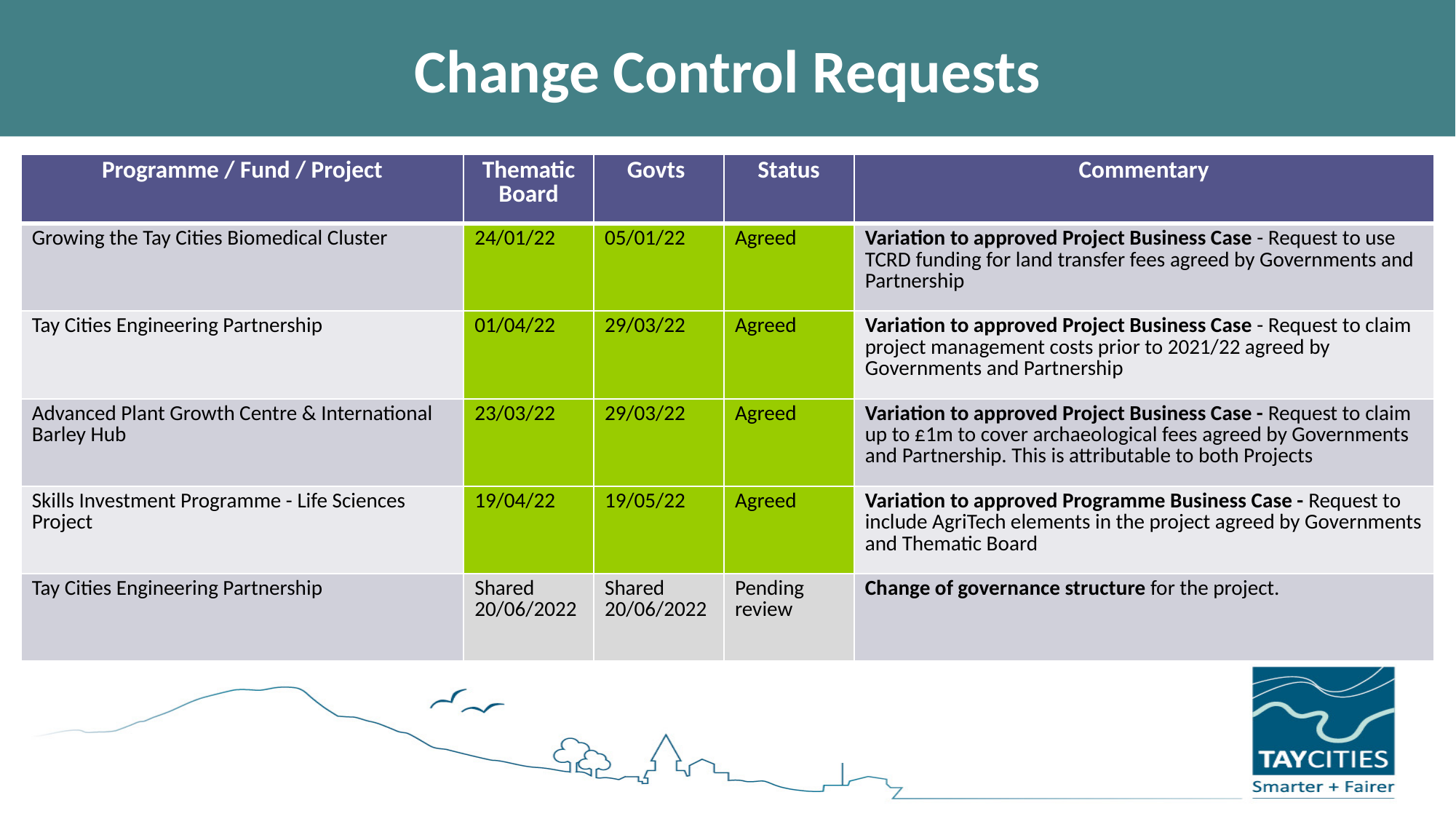

# Change Control Requests
| Programme / Fund / Project | Thematic Board | Govts | Status | Commentary |
| --- | --- | --- | --- | --- |
| Growing the Tay Cities Biomedical Cluster | 24/01/22 | 05/01/22 | Agreed | Variation to approved Project Business Case - Request to use TCRD funding for land transfer fees agreed by Governments and Partnership |
| Tay Cities Engineering Partnership | 01/04/22 | 29/03/22 | Agreed | Variation to approved Project Business Case - Request to claim project management costs prior to 2021/22 agreed by Governments and Partnership |
| Advanced Plant Growth Centre & International Barley Hub | 23/03/22 | 29/03/22 | Agreed | Variation to approved Project Business Case - Request to claim up to £1m to cover archaeological fees agreed by Governments and Partnership. This is attributable to both Projects |
| Skills Investment Programme - Life Sciences Project | 19/04/22 | 19/05/22 | Agreed | Variation to approved Programme Business Case - Request to include AgriTech elements in the project agreed by Governments and Thematic Board |
| Tay Cities Engineering Partnership | Shared 20/06/2022 | Shared 20/06/2022 | Pending review | Change of governance structure for the project. |